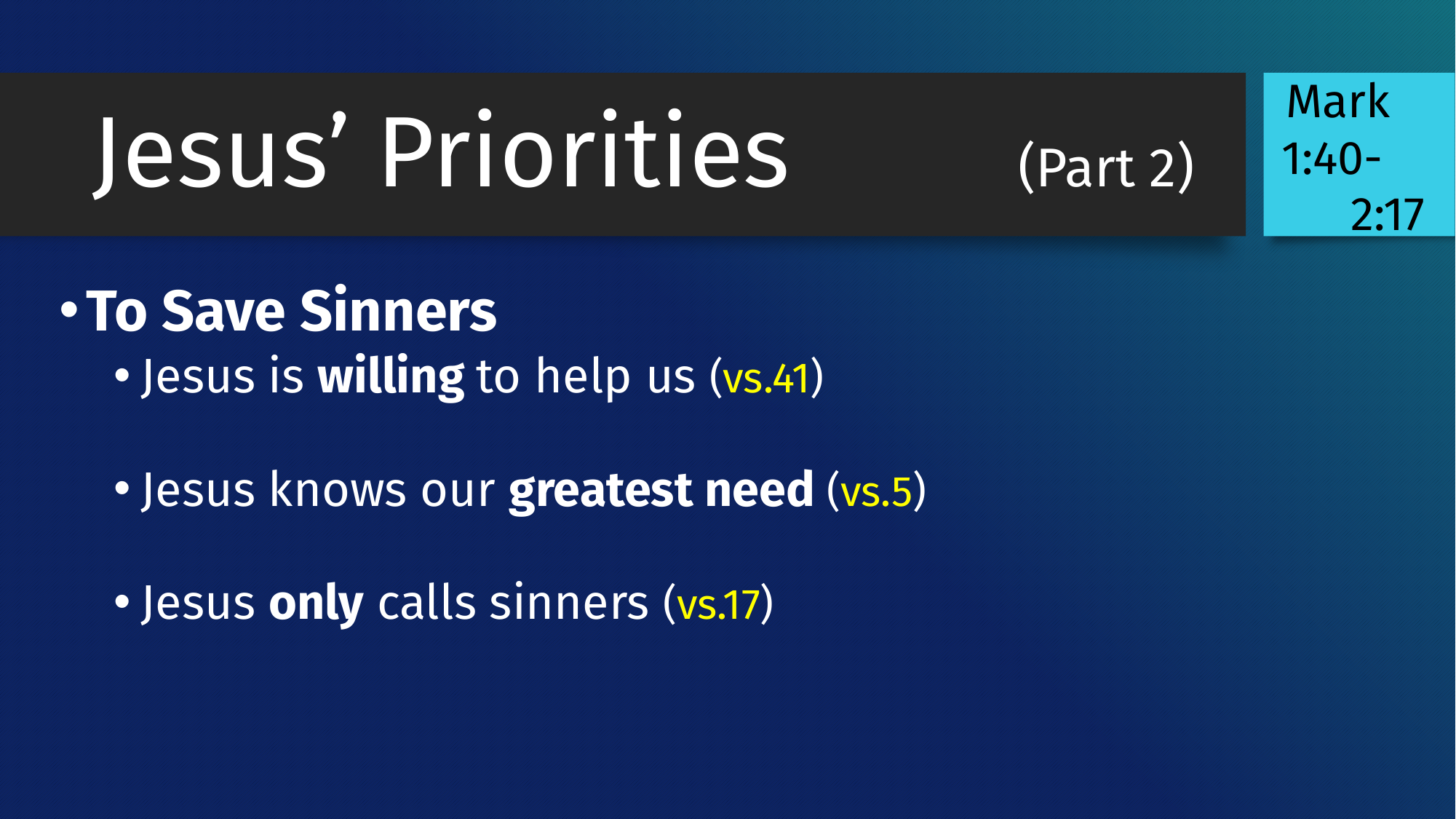

Mark
  1:40-
    2:17
# Jesus’ Priorities 		  (Part 2)
To Save Sinners
Jesus is willing to help us (vs.41)

Jesus knows our greatest need (vs.5)

Jesus only calls sinners (vs.17)